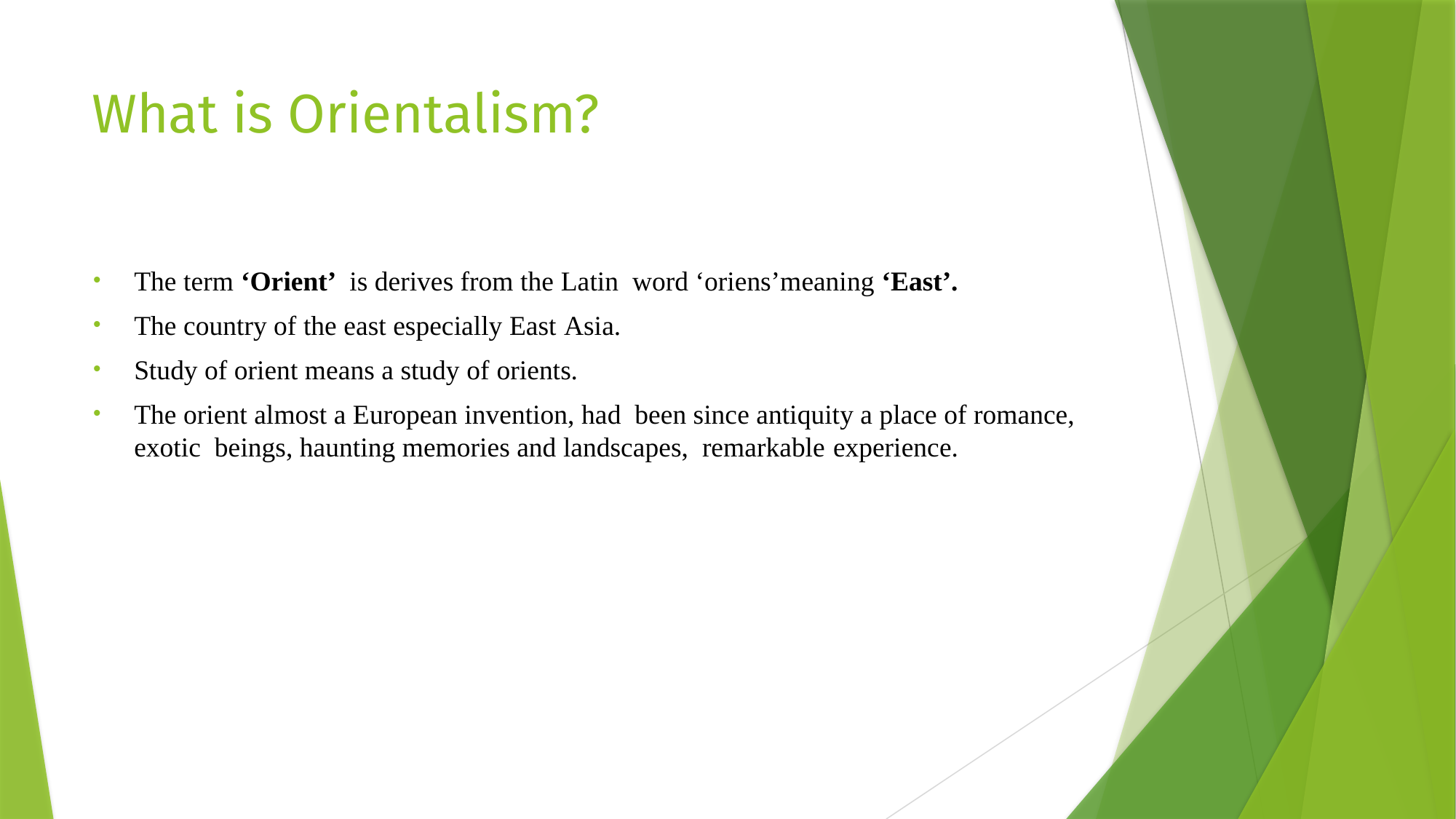

# What is Orientalism?
The term ‘Orient’   is derives from the Latin  word ‘oriens’meaning ‘East’.
The country of the east especially East Asia.
Study of orient means a study of orients.
The orient almost a European invention, had  been since antiquity a place of romance, exotic  beings, haunting memories and landscapes,  remarkable experience.